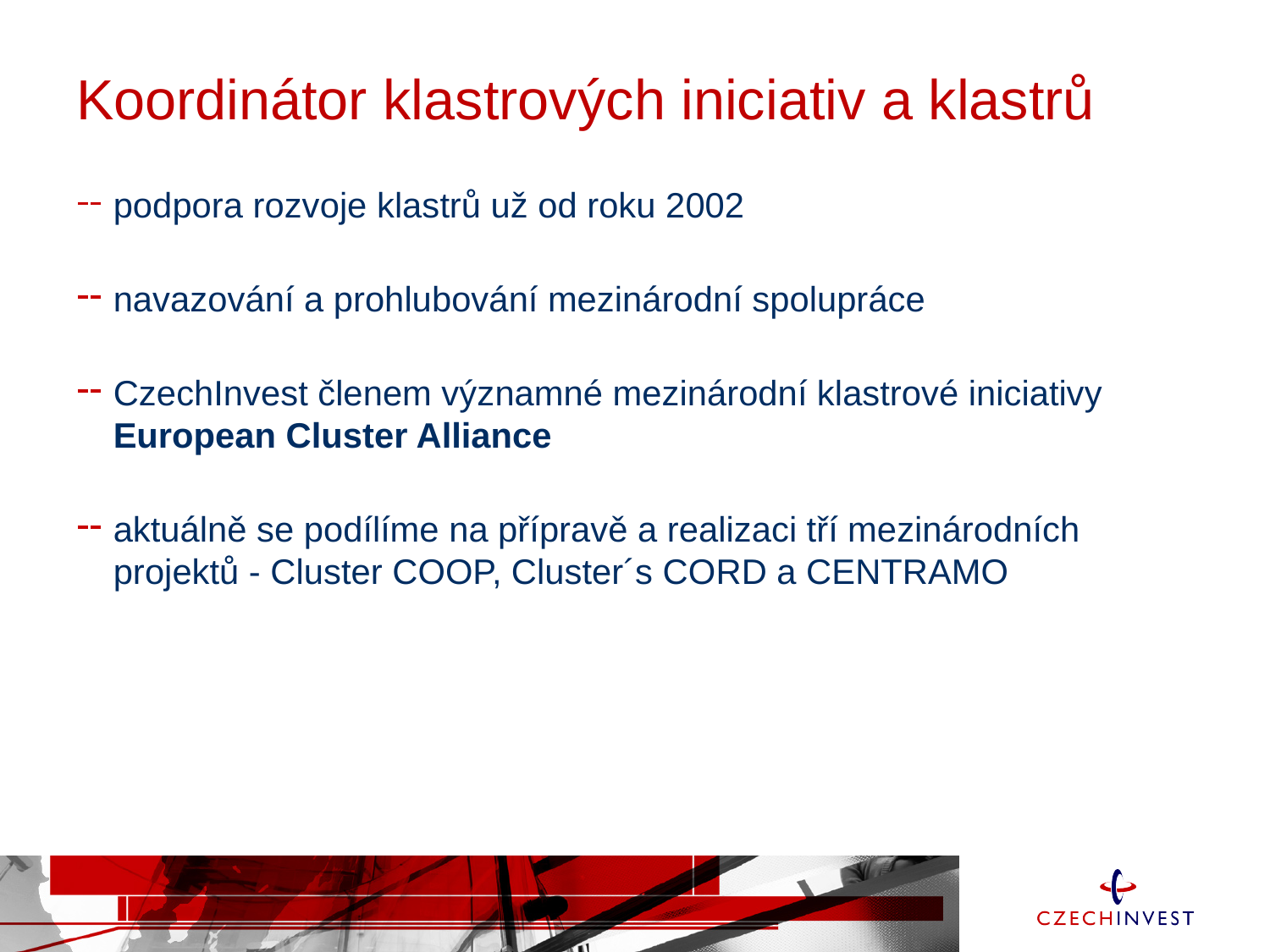

# Koordinátor klastrových iniciativ a klastrů
podpora rozvoje klastrů už od roku 2002

navazování a prohlubování mezinárodní spolupráce

CzechInvest členem významné mezinárodní klastrové iniciativy
European Cluster Alliance

aktuálně se podílíme na přípravě a realizaci tří mezinárodních projektů - Cluster COOP, Cluster´s CORD a CENTRAMO